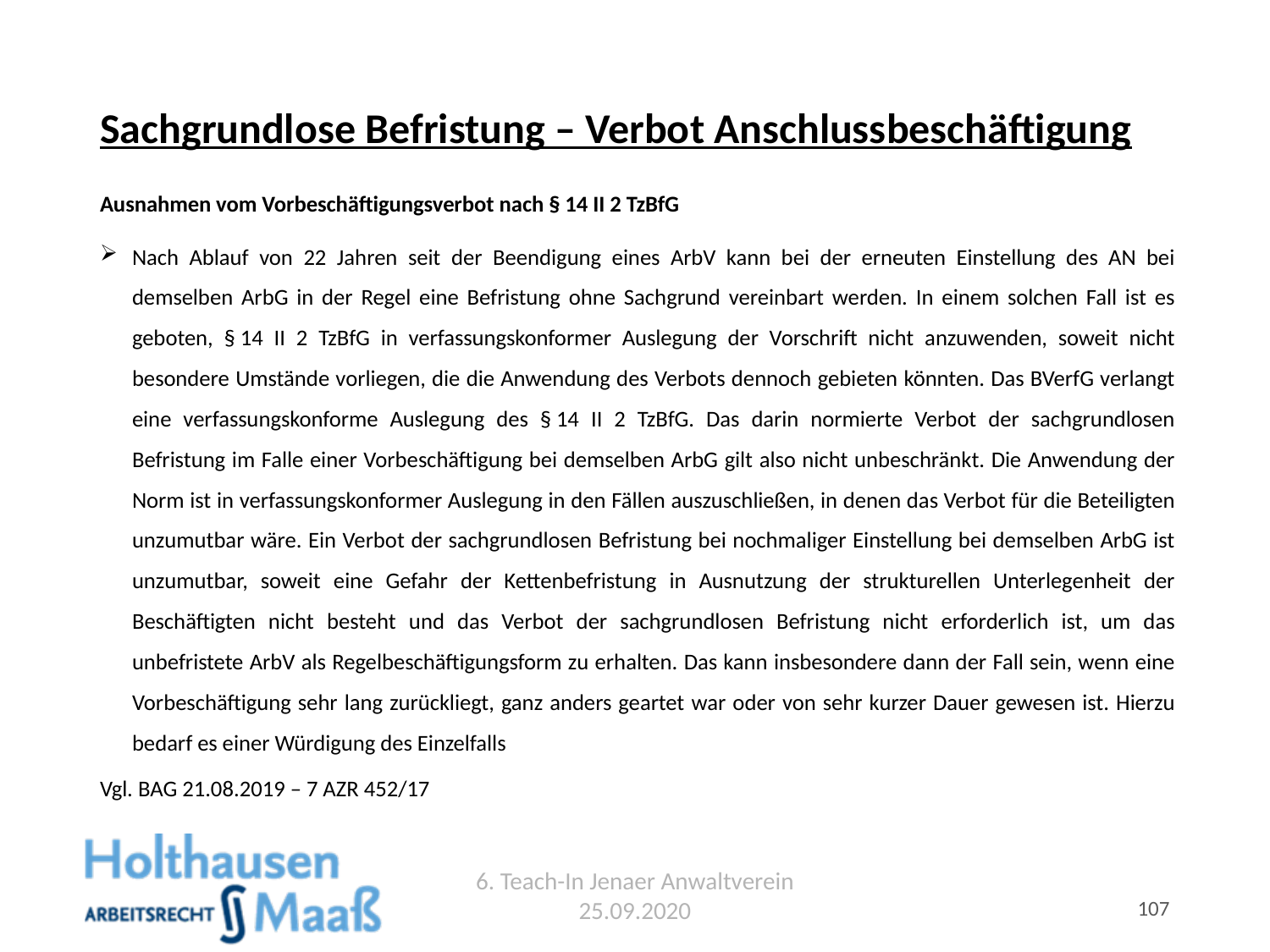

# Sachgrundlose Befristung – Verbot Anschlussbeschäftigung
Ausnahmen vom Vorbeschäftigungsverbot nach § 14 II 2 TzBfG
Nach Ablauf von 22 Jahren seit der Beendigung eines ArbV kann bei der erneuten Einstellung des AN bei demselben ArbG in der Regel eine Befristung ohne Sachgrund vereinbart werden. In einem solchen Fall ist es geboten, § 14 II 2 TzBfG in verfassungskonformer Auslegung der Vorschrift nicht anzuwenden, soweit nicht besondere Umstände vorliegen, die die Anwendung des Verbots dennoch gebieten könnten. Das BVerfG verlangt eine verfassungskonforme Auslegung des § 14 II 2 TzBfG. Das darin normierte Verbot der sachgrundlosen Befristung im Falle einer Vorbeschäftigung bei demselben ArbG gilt also nicht unbeschränkt. Die Anwendung der Norm ist in verfassungskonformer Auslegung in den Fällen auszuschließen, in denen das Verbot für die Beteiligten unzumutbar wäre. Ein Verbot der sachgrundlosen Befristung bei nochmaliger Einstellung bei demselben ArbG ist unzumutbar, soweit eine Gefahr der Kettenbefristung in Ausnutzung der strukturellen Unterlegenheit der Beschäftigten nicht besteht und das Verbot der sachgrundlosen Befristung nicht erforderlich ist, um das unbefristete ArbV als Regelbeschäftigungsform zu erhalten. Das kann insbesondere dann der Fall sein, wenn eine Vorbeschäftigung sehr lang zurückliegt, ganz anders geartet war oder von sehr kurzer Dauer gewesen ist. Hierzu bedarf es einer Würdigung des Einzelfalls
Vgl. BAG 21.08.2019 – 7 AZR 452/17
6. Teach-In Jenaer Anwaltverein 25.09.2020
107